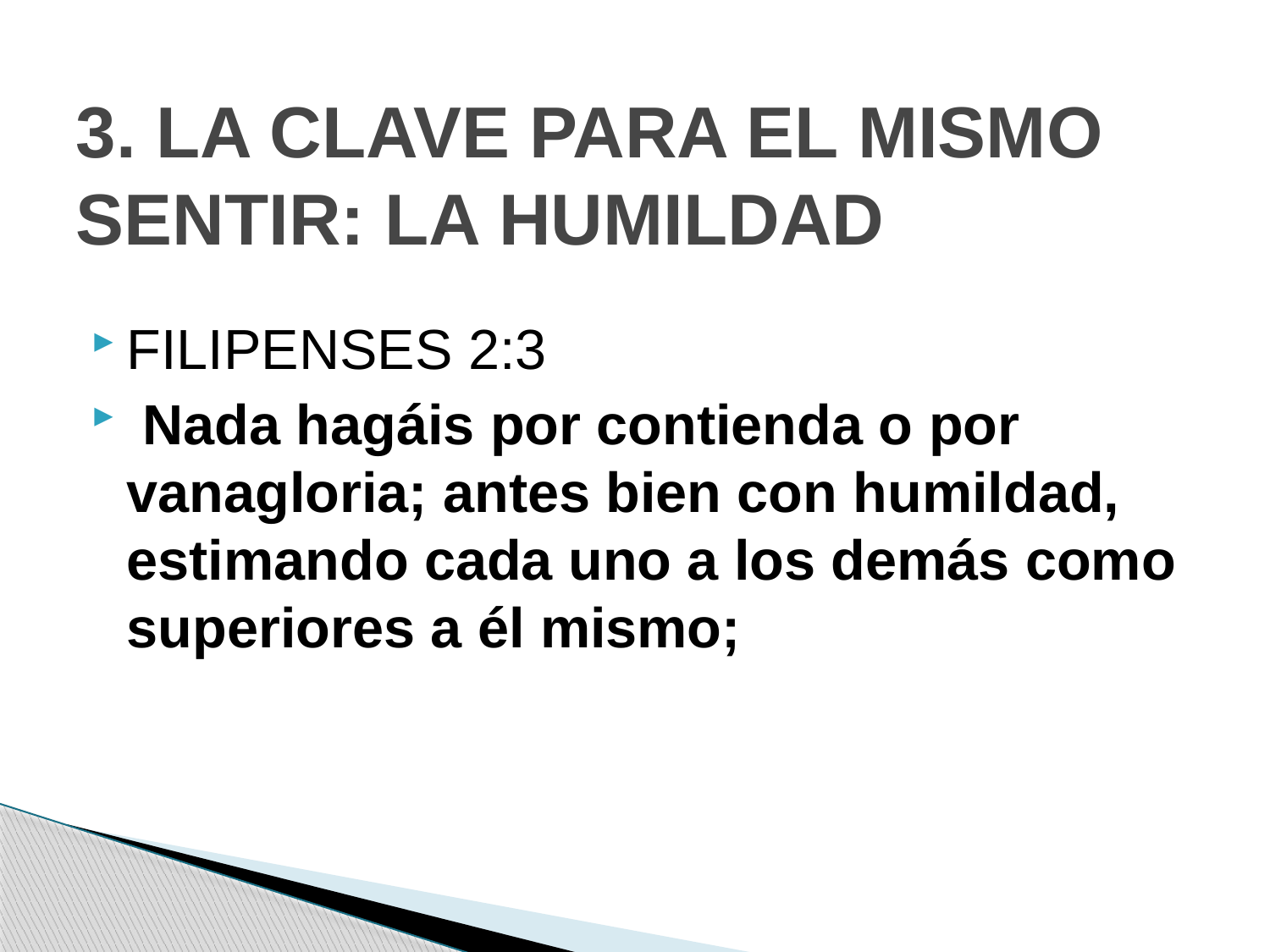

# 3. LA CLAVE PARA EL MISMO SENTIR: LA HUMILDAD
FILIPENSES 2:3
 Nada hagáis por contienda o por vanagloria; antes bien con humildad, estimando cada uno a los demás como superiores a él mismo;